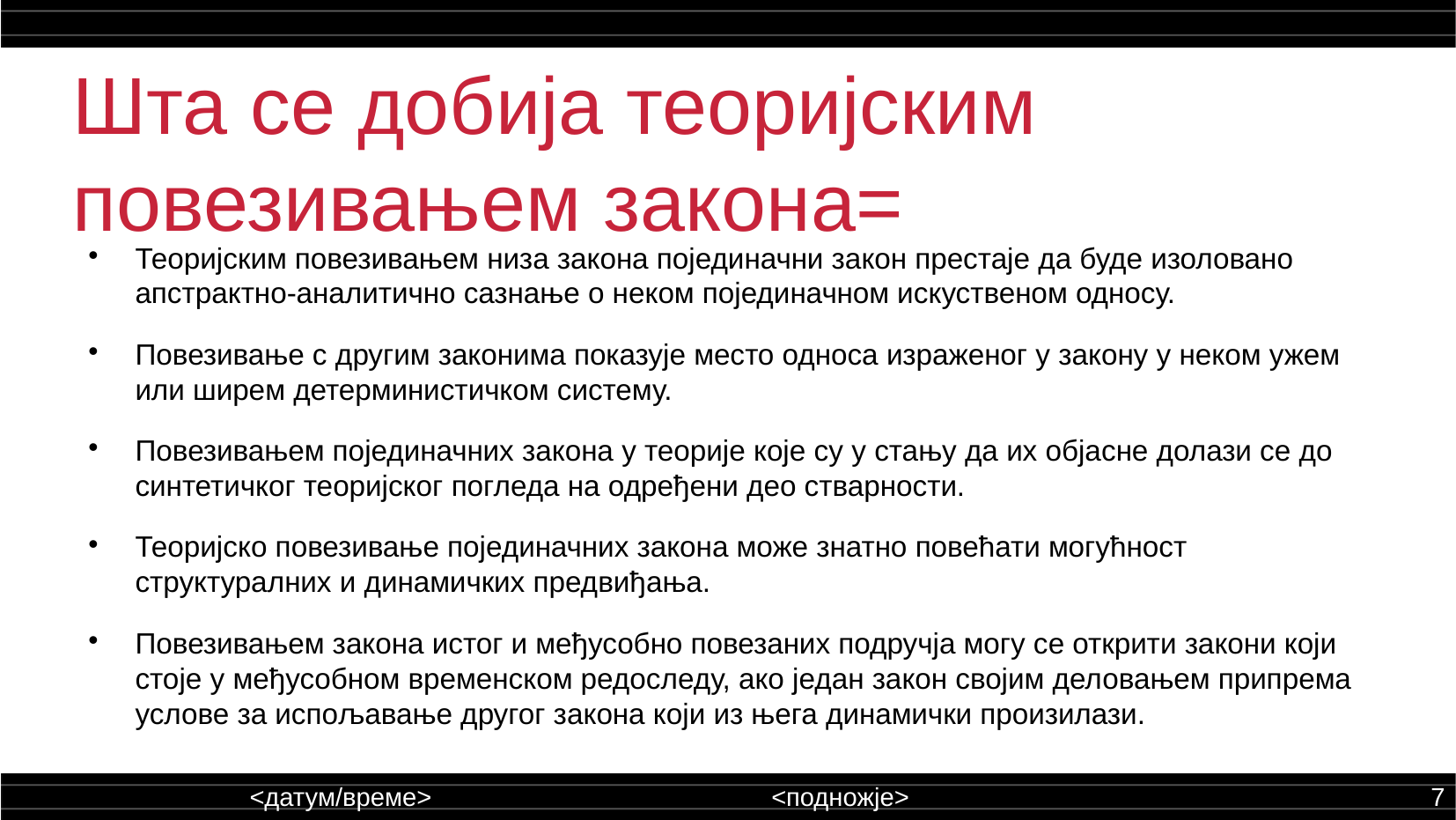

Шта се добија теоријским повезивањем закона=
Теоријским повезивањем низа закона појединачни закон престаје да буде изоловано апстрактно-аналитично сазнање о неком појединачном искуственом односу.
Повезивање с другим законима показује место односа израженог у закону у неком ужем или ширем детерминистичком систему.
Повезивањем појединачних закона у теорије које су у стању да их објасне долази се до синтетичког теоријског погледа на одређени део стварности.
Теоријско повезивање појединачних закона може знатно повећати могућност структуралних и динамичких предвиђања.
Повезивањем закона истог и међусобно повезаних подручја могу се открити закони који стоје у међусобном временском редоследу, ако један закон својим деловањем припрема услове за испољавање другог закона који из њега динамички произилази.